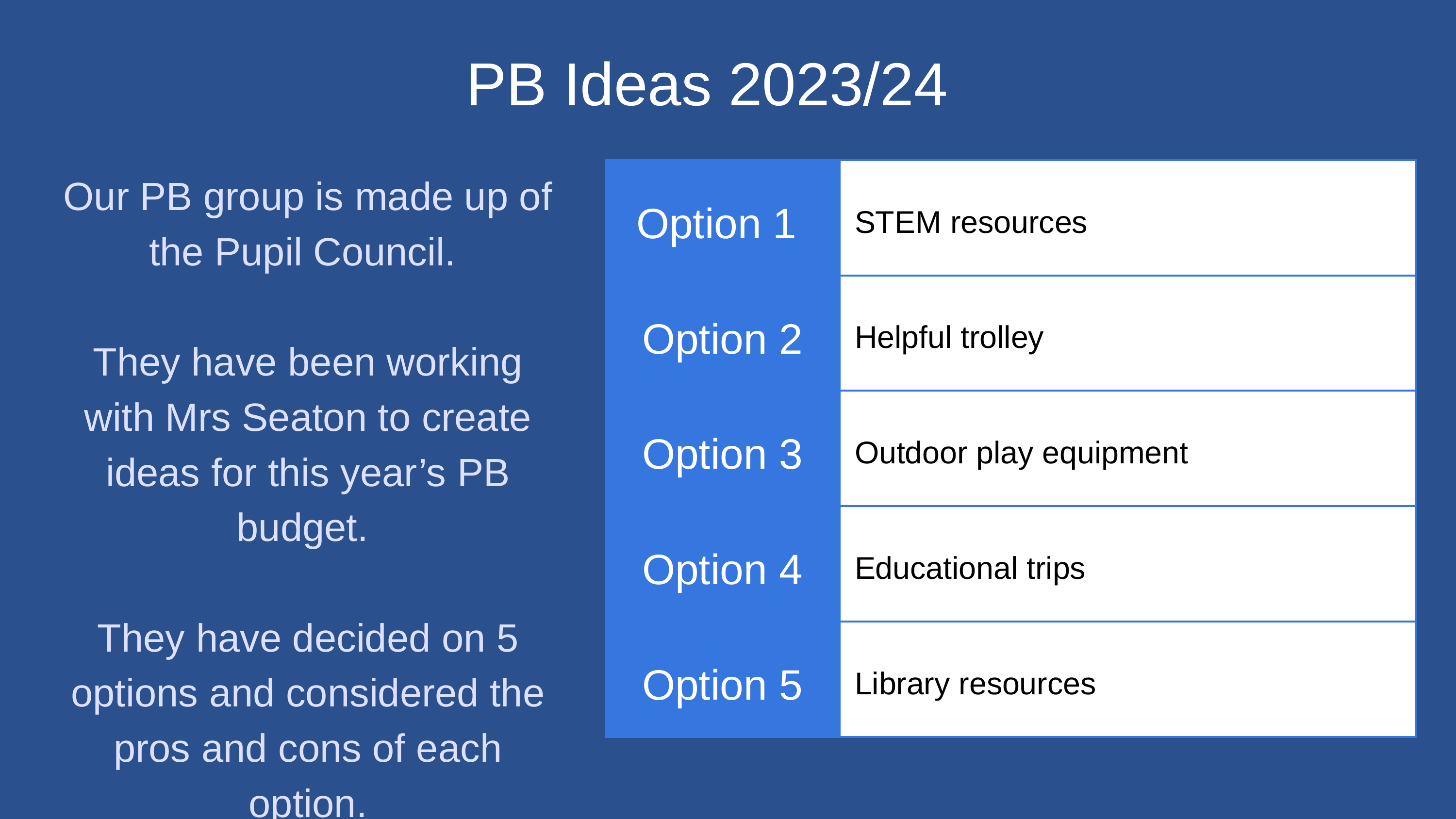

PB Ideas 2023/24
| Option 1 | STEM resources |
| --- | --- |
| Option 2 | Helpful trolley |
| Option 3 | Outdoor play equipment |
| Option 4 | Educational trips |
| Option 5 | Library resources |
Our PB group is made up of the Pupil Council.

They have been working with Mrs Seaton to create ideas for this year’s PB budget.

They have decided on 5 options and considered the pros and cons of each option.